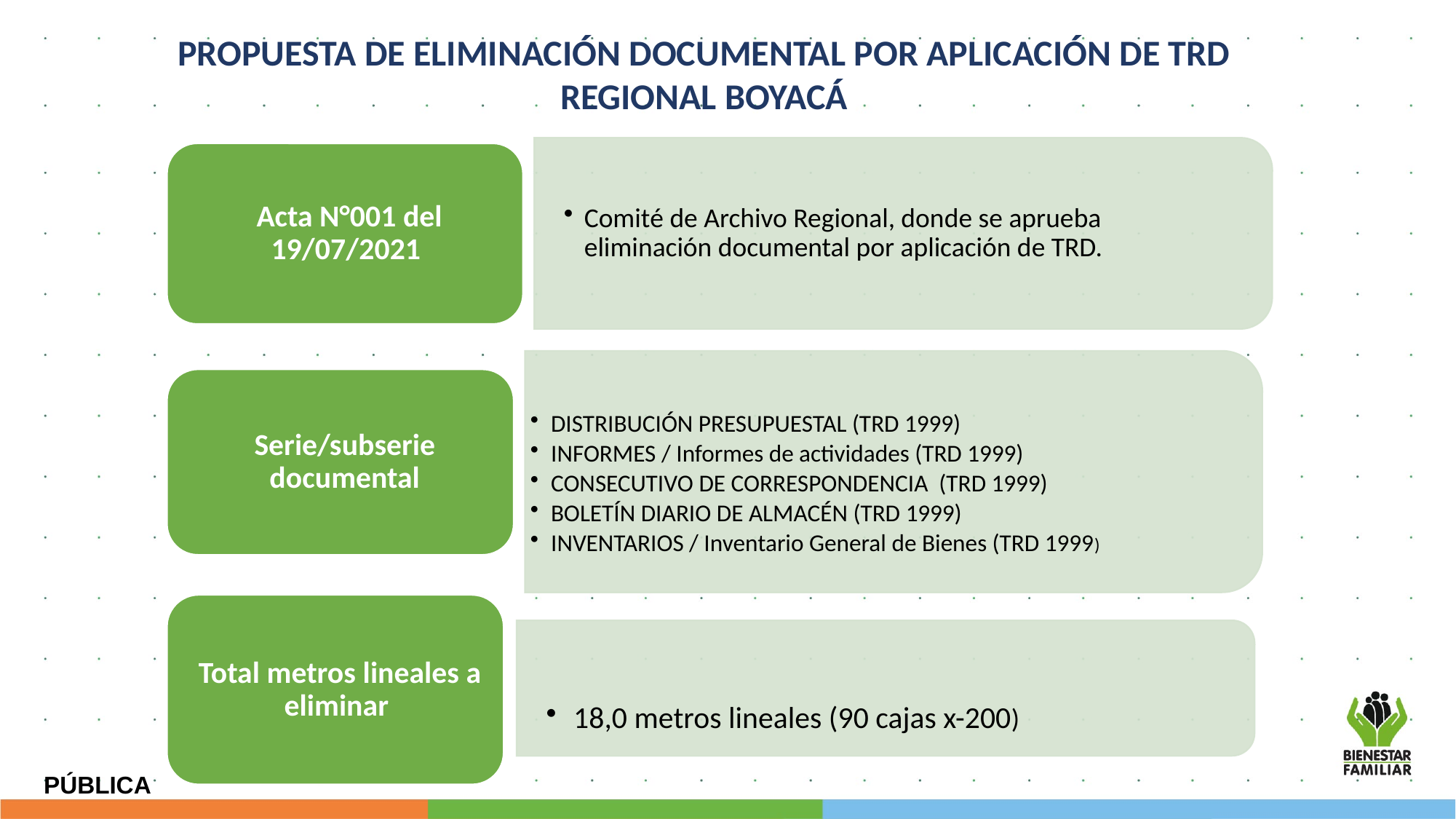

PROPUESTA DE ELIMINACIÓN DOCUMENTAL POR APLICACIÓN DE TRD
REGIONAL BOYACÁ
Comité de Archivo Regional, donde se aprueba eliminación documental por aplicación de TRD.
Acta N°001 del 19/07/2021

DISTRIBUCIÓN PRESUPUESTAL (TRD 1999)
INFORMES / Informes de actividades (TRD 1999)
CONSECUTIVO DE CORRESPONDENCIA  (TRD 1999)
BOLETÍN DIARIO DE ALMACÉN (TRD 1999)
INVENTARIOS / Inventario General de Bienes (TRD 1999)
Serie/subserie documental

18,0 metros lineales (90 cajas x-200)
Total metros lineales a eliminar
PÚBLICA